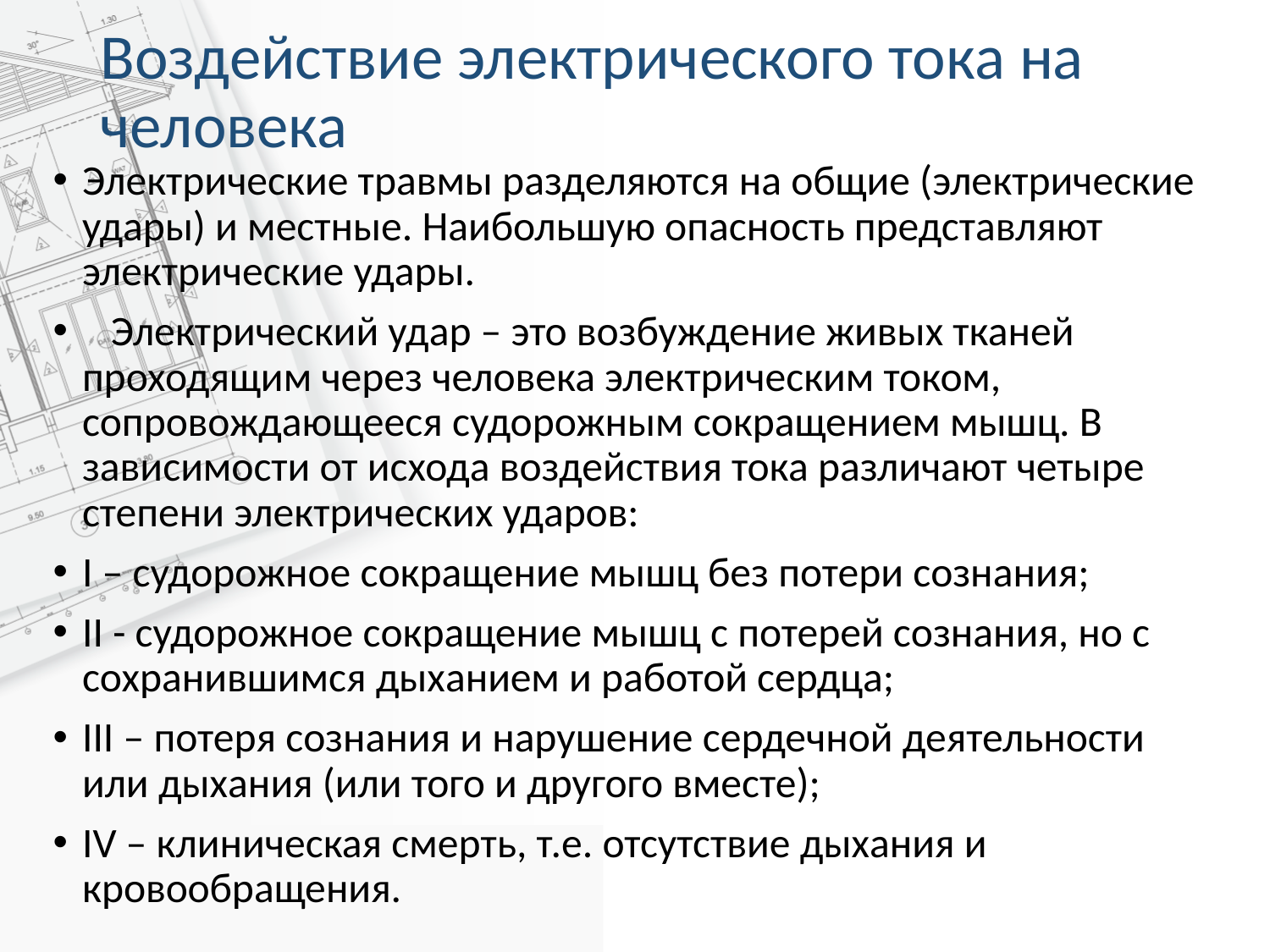

# Воздействие электрического тока на человека
Электрические травмы разделяются на общие (электрические удары) и местные. Наибольшую опасность представляют электрические удары.
   Электрический удар – это возбуждение живых тканей проходящим через человека электрическим током, сопровождающееся судорожным сокращением мышц. В зависимости от исхода воздействия тока различают четыре степени электрических ударов:
I – судорожное сокращение мышц без потери сознания;
II - судорожное сокращение мышц с потерей сознания, но с сохранившимся дыханием и работой сердца;
III – потеря сознания и нарушение сердечной деятельности или дыхания (или того и другого вместе);
IV – клиническая смерть, т.е. отсутствие дыхания и кровообращения.